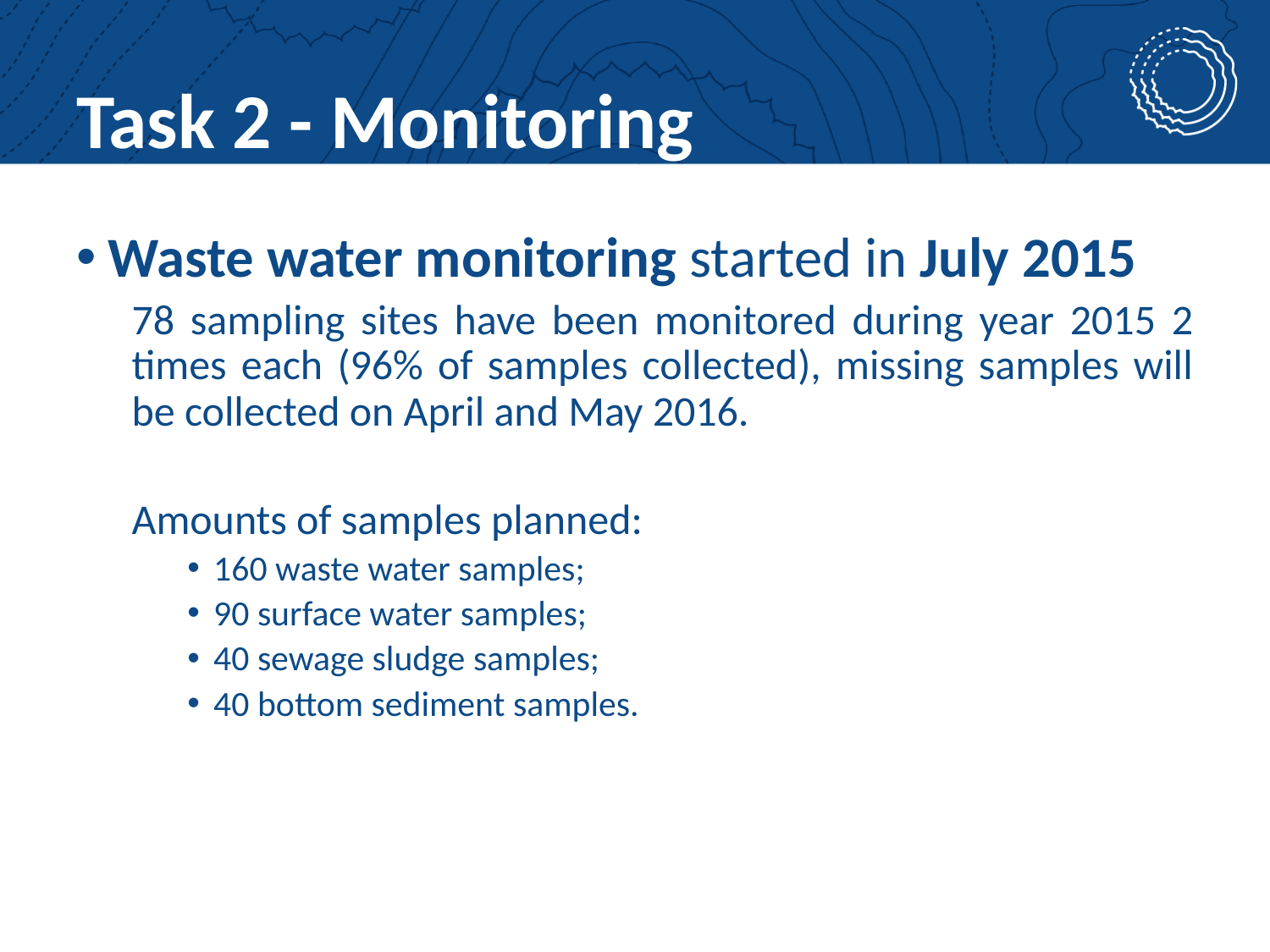

# Task 2 - Monitoring
Waste water monitoring started in July 2015
78 sampling sites have been monitored during year 2015 2 times each (96% of samples collected), missing samples will be collected on April and May 2016.

Amounts of samples planned:
160 waste water samples;
90 surface water samples;
40 sewage sludge samples;
40 bottom sediment samples.